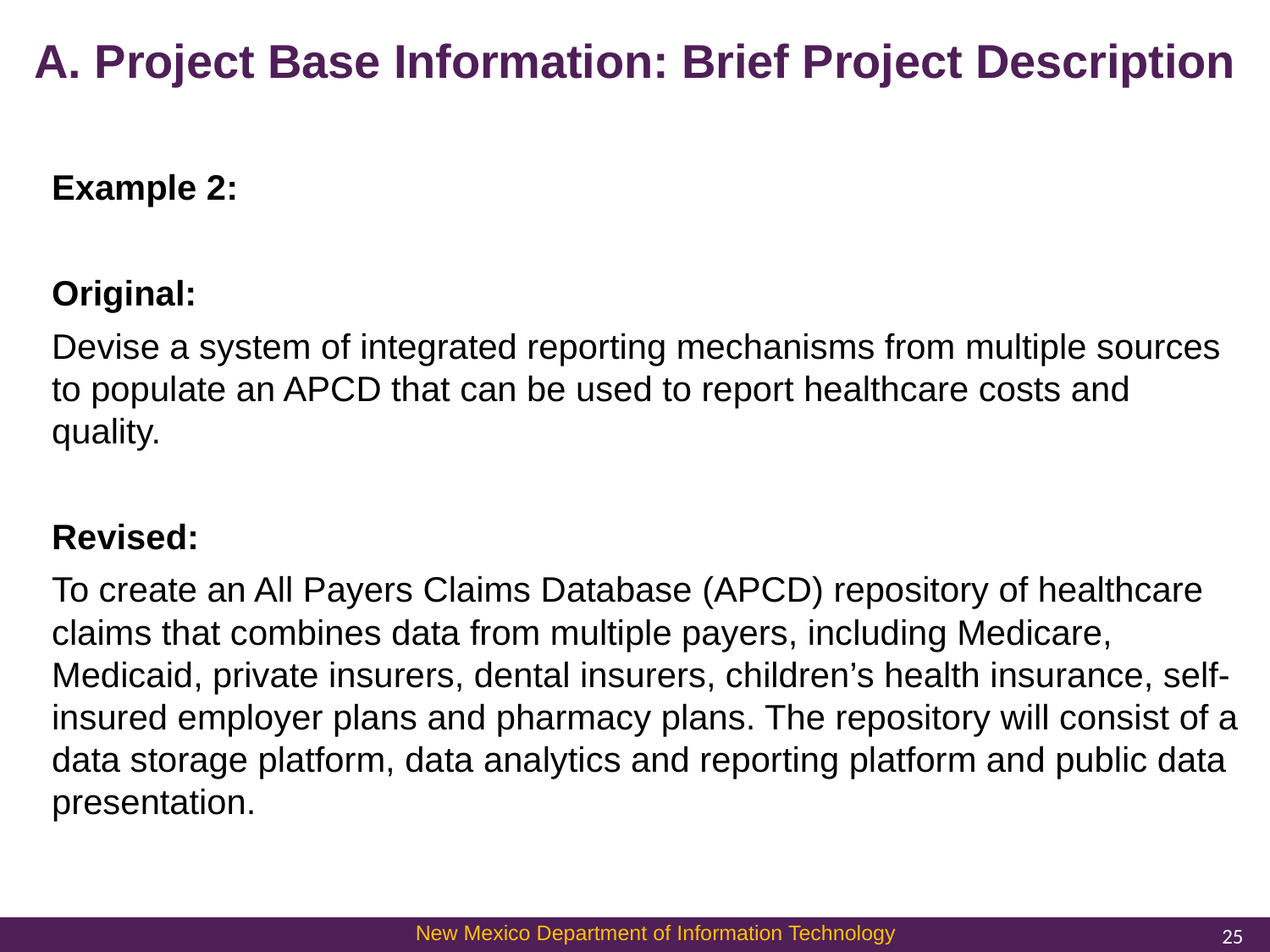

# A. Project Base Information: Brief Project Description
Example 2:

Original:
Devise a system of integrated reporting mechanisms from multiple sources to populate an APCD that can be used to report healthcare costs and quality.

Revised:
To create an All Payers Claims Database (APCD) repository of healthcare claims that combines data from multiple payers, including Medicare, Medicaid, private insurers, dental insurers, children’s health insurance, self-insured employer plans and pharmacy plans. The repository will consist of a data storage platform, data analytics and reporting platform and public data presentation.

25